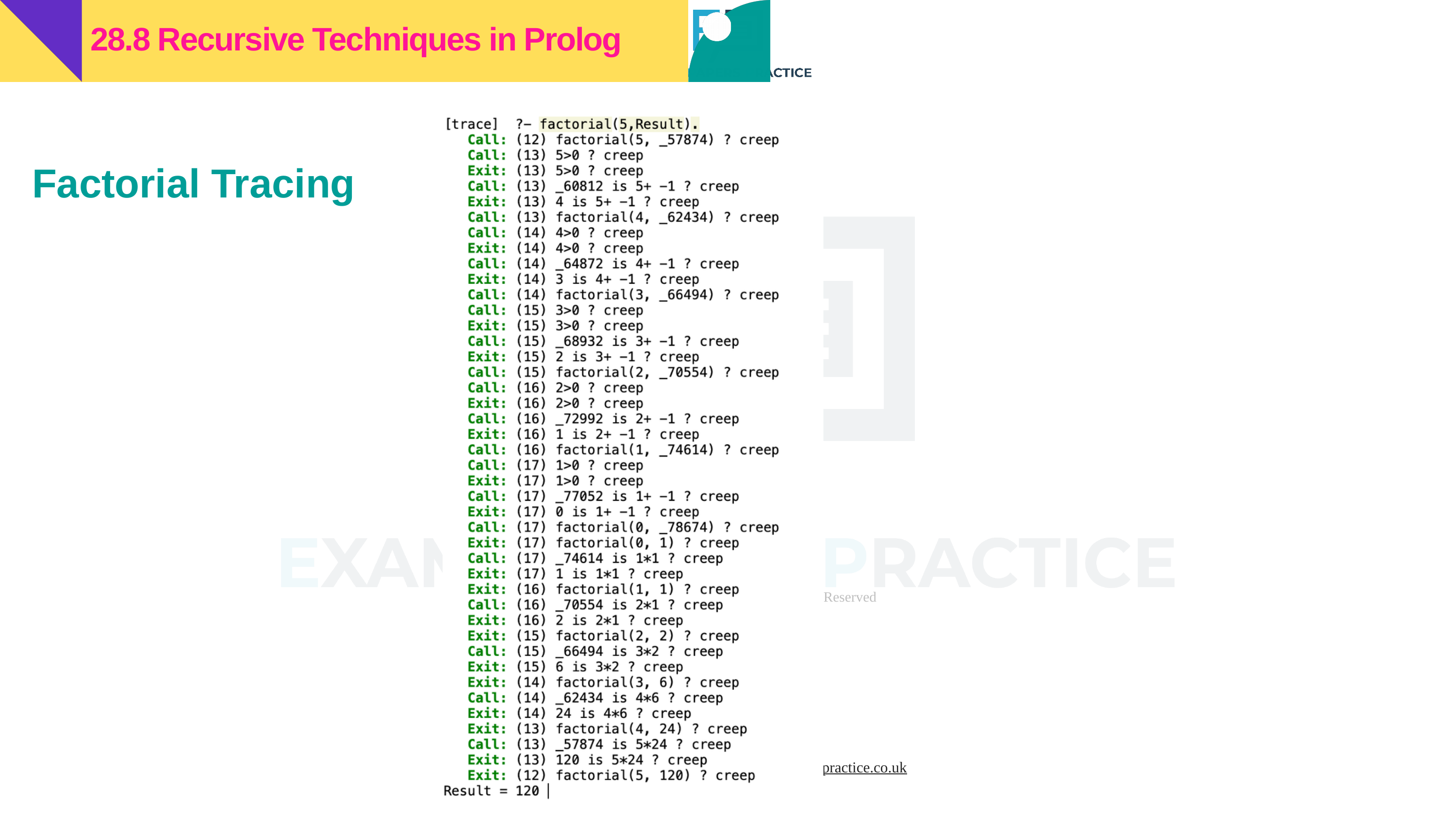

28.8 Recursive Techniques in Prolog

Factorial Tracing